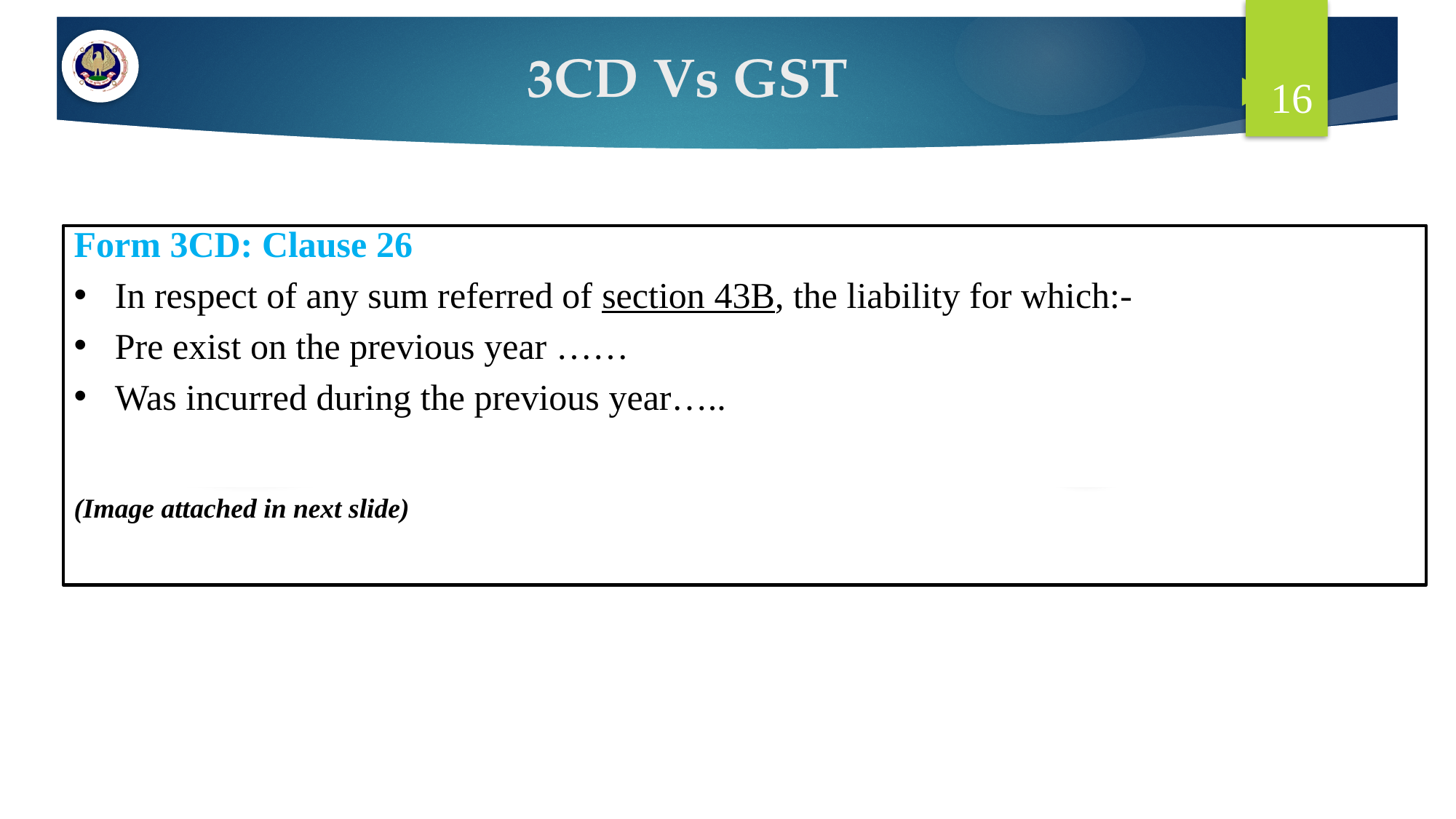

# 3CD Vs GST
16

Form 3CD: Clause 26
In respect of any sum referred of section 43B, the liability for which:-
Pre exist on the previous year ……
Was incurred during the previous year…..

(Image attached in next slide)